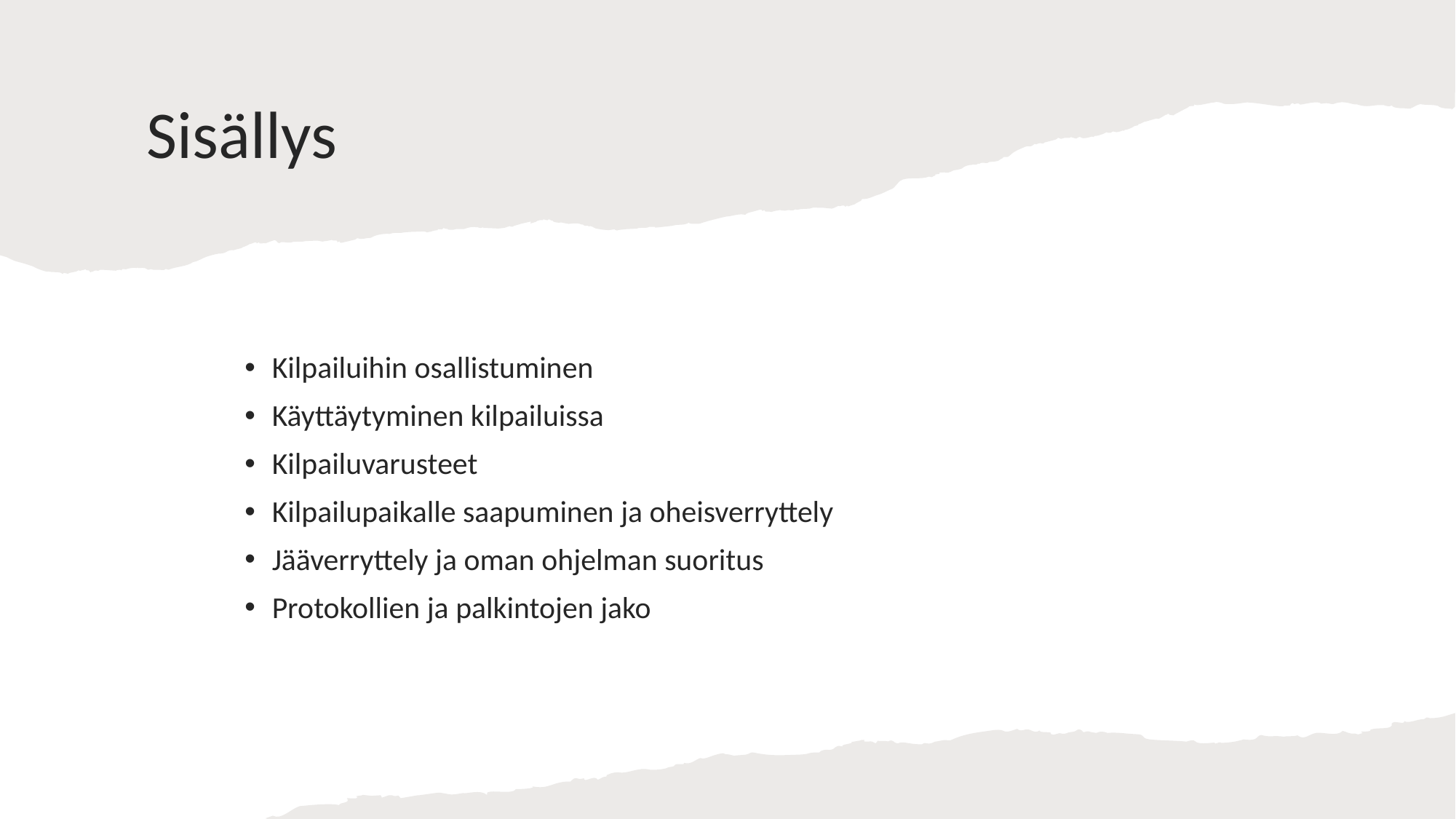

# Sisällys
Kilpailuihin osallistuminen
Käyttäytyminen kilpailuissa
Kilpailuvarusteet
Kilpailupaikalle saapuminen ja oheisverryttely
Jääverryttely ja oman ohjelman suoritus
Protokollien ja palkintojen jako